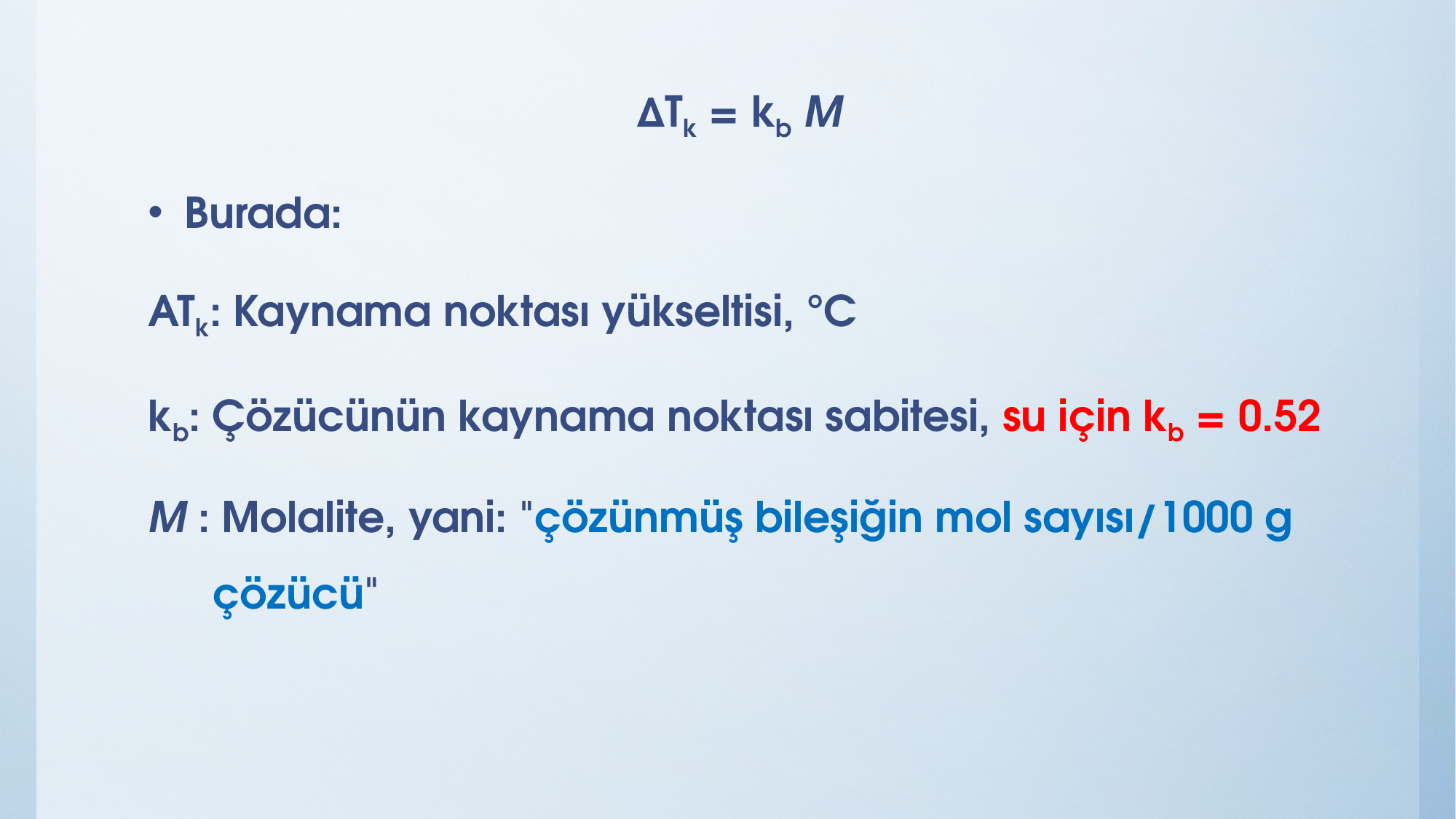

ΔTk = kb M
Burada:
ATk: Kaynama noktası yükseltisi, °C
kb: Çözücünün kaynama noktası sabitesi, su için kb = 0.52
M : Molalite, yani: "çözünmüş bileşiğin mol sayısı/1000 g çözücü"